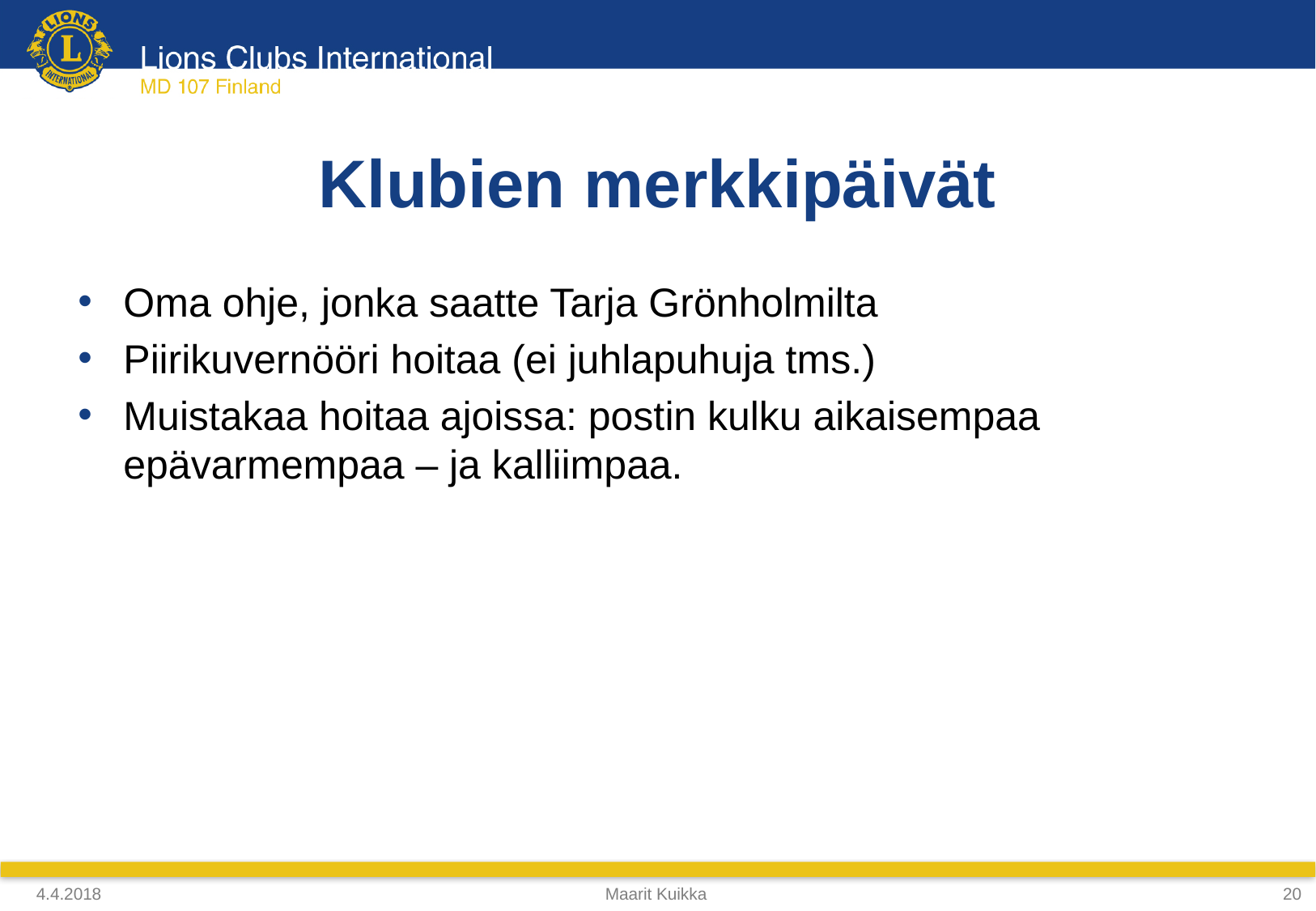

# Klubien merkkipäivät
Oma ohje, jonka saatte Tarja Grönholmilta
Piirikuvernööri hoitaa (ei juhlapuhuja tms.)
Muistakaa hoitaa ajoissa: postin kulku aikaisempaa epävarmempaa – ja kalliimpaa.

4.4.2018
Maarit Kuikka
20